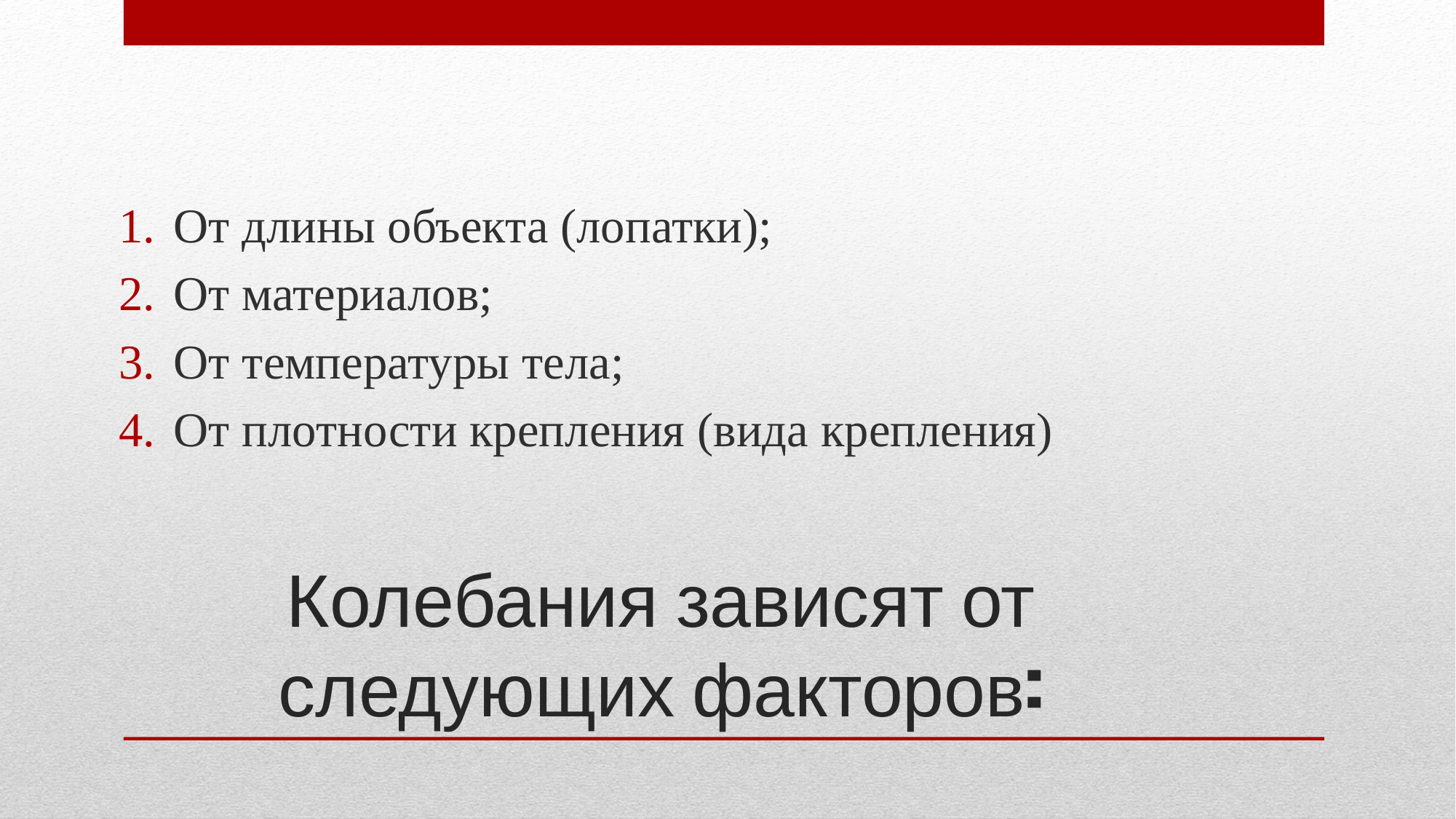

От длины объекта (лопатки);
От материалов;
От температуры тела;
От плотности крепления (вида крепления)
# Колебания зависят от следующих факторов: